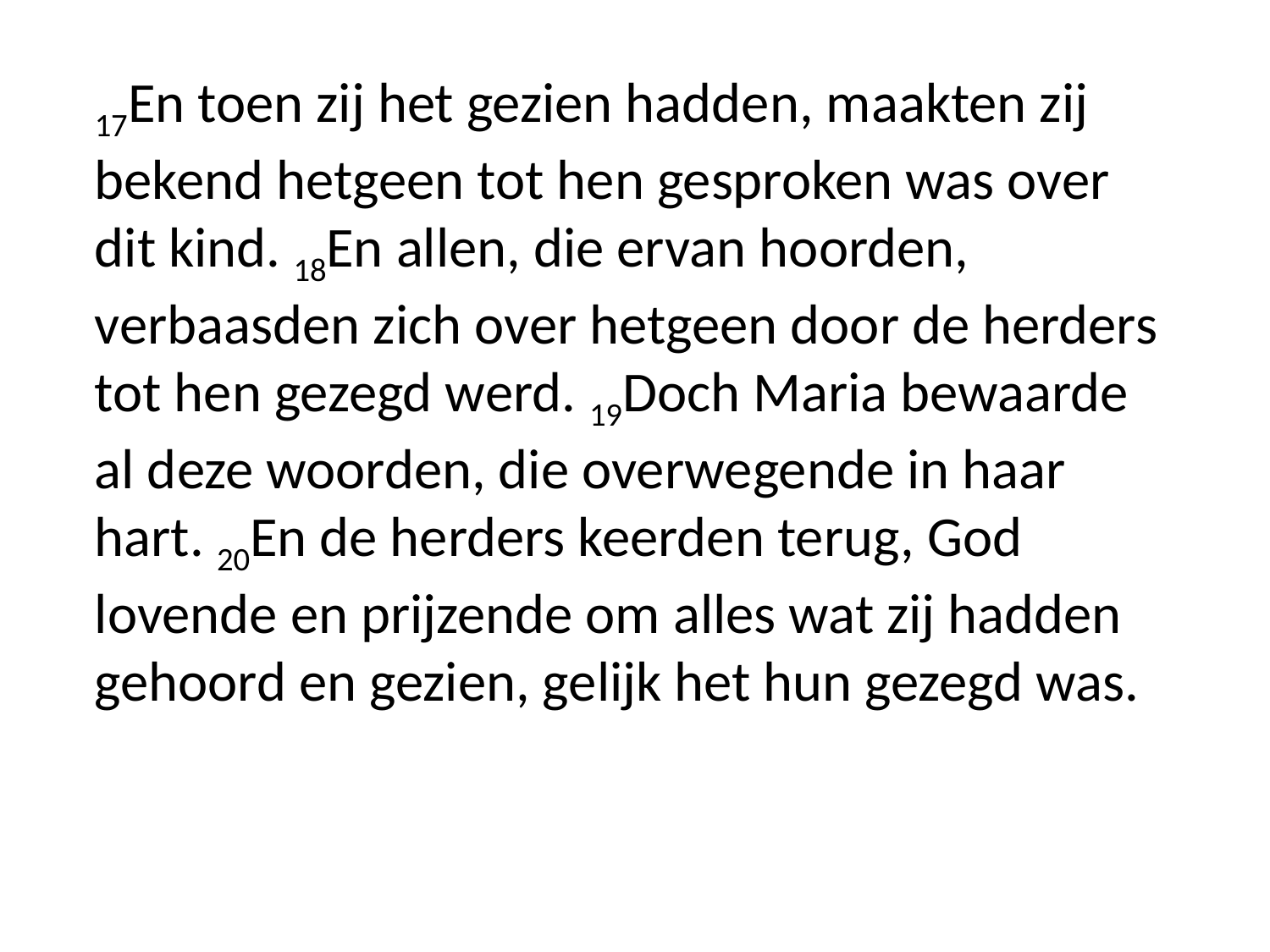

17En toen zij het gezien hadden, maakten zij bekend hetgeen tot hen gesproken was over dit kind. 18En allen, die ervan hoorden, verbaasden zich over hetgeen door de herders tot hen gezegd werd. 19Doch Maria bewaarde al deze woorden, die overwegende in haar hart. 20En de herders keerden terug, God lovende en prijzende om alles wat zij hadden gehoord en gezien, gelijk het hun gezegd was.